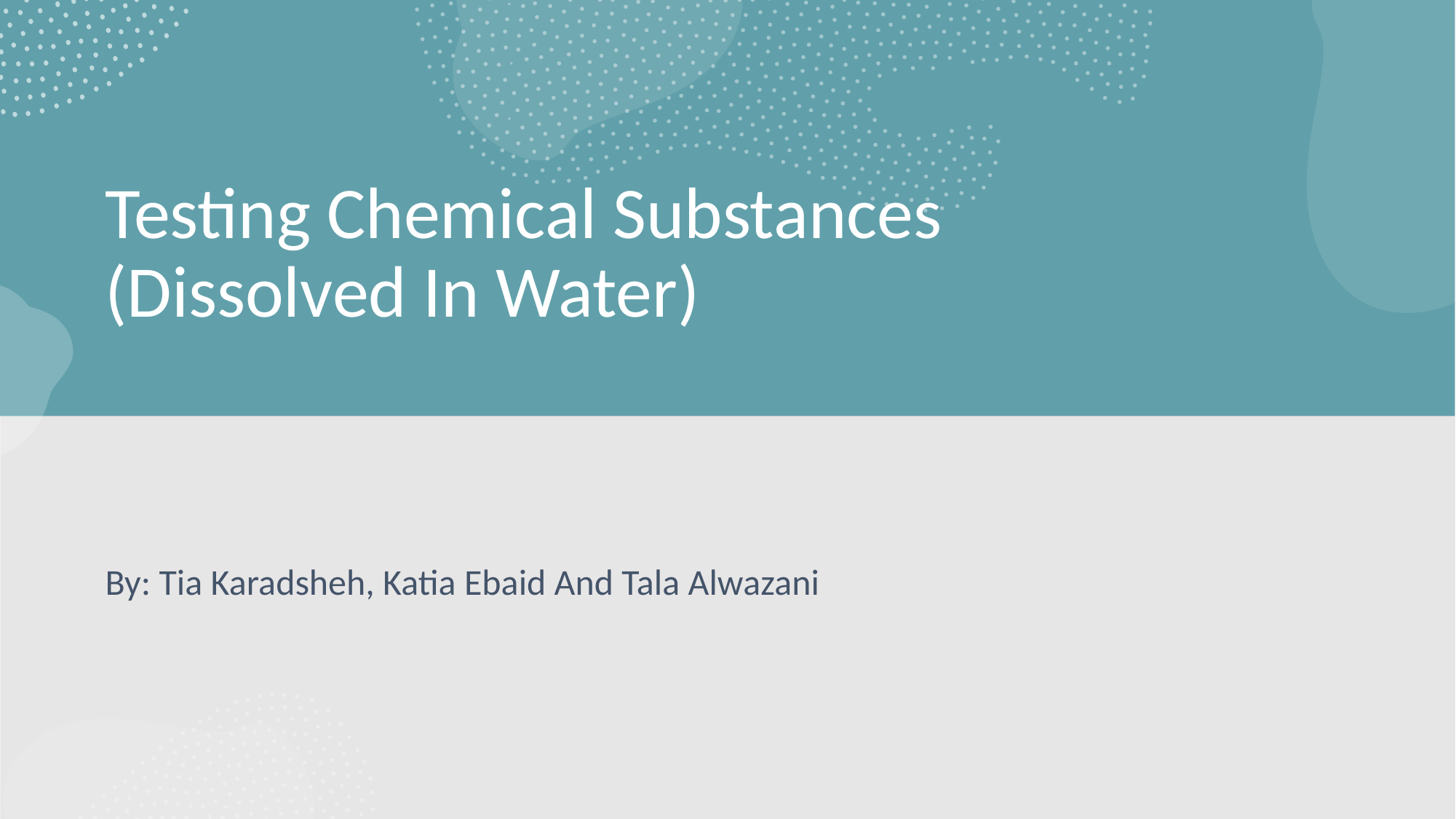

# Testing Chemical Substances (Dissolved In Water)
By: Tia Karadsheh, Katia Ebaid And Tala Alwazani